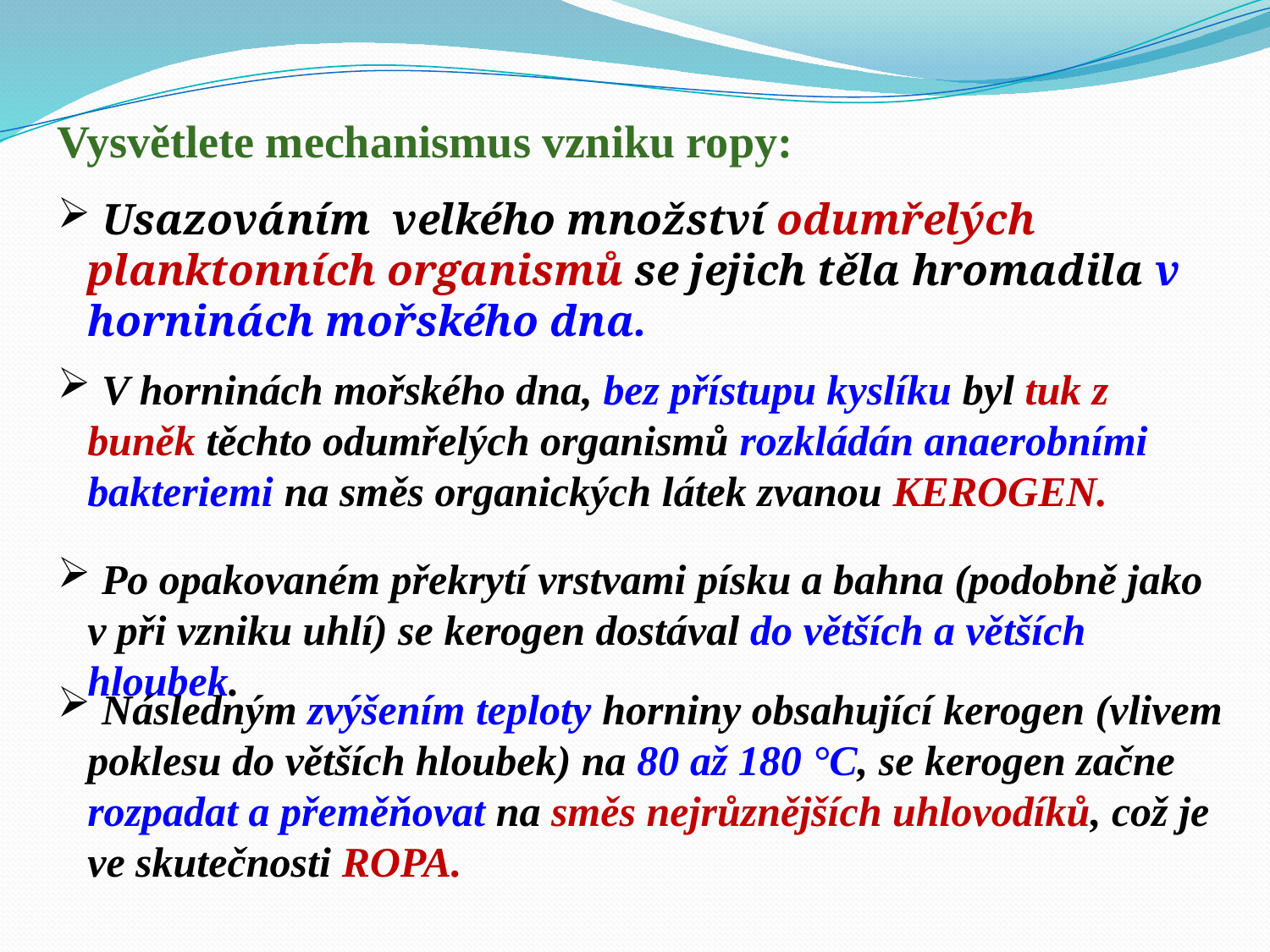

Vysvětlete mechanismus vzniku ropy:
 Usazováním  velkého množství odumřelých planktonních organismů se jejich těla hromadila v horninách mořského dna.
 V horninách mořského dna, bez přístupu kyslíku byl tuk z buněk těchto odumřelých organismů rozkládán anaerobními bakteriemi na směs organických látek zvanou KEROGEN.
 Po opakovaném překrytí vrstvami písku a bahna (podobně jako v při vzniku uhlí) se kerogen dostával do větších a větších hloubek.
 Následným zvýšením teploty horniny obsahující kerogen (vlivem poklesu do větších hloubek) na 80 až 180 °C, se kerogen začne rozpadat a přeměňovat na směs nejrůznějších uhlovodíků, což je ve skutečnosti ROPA.